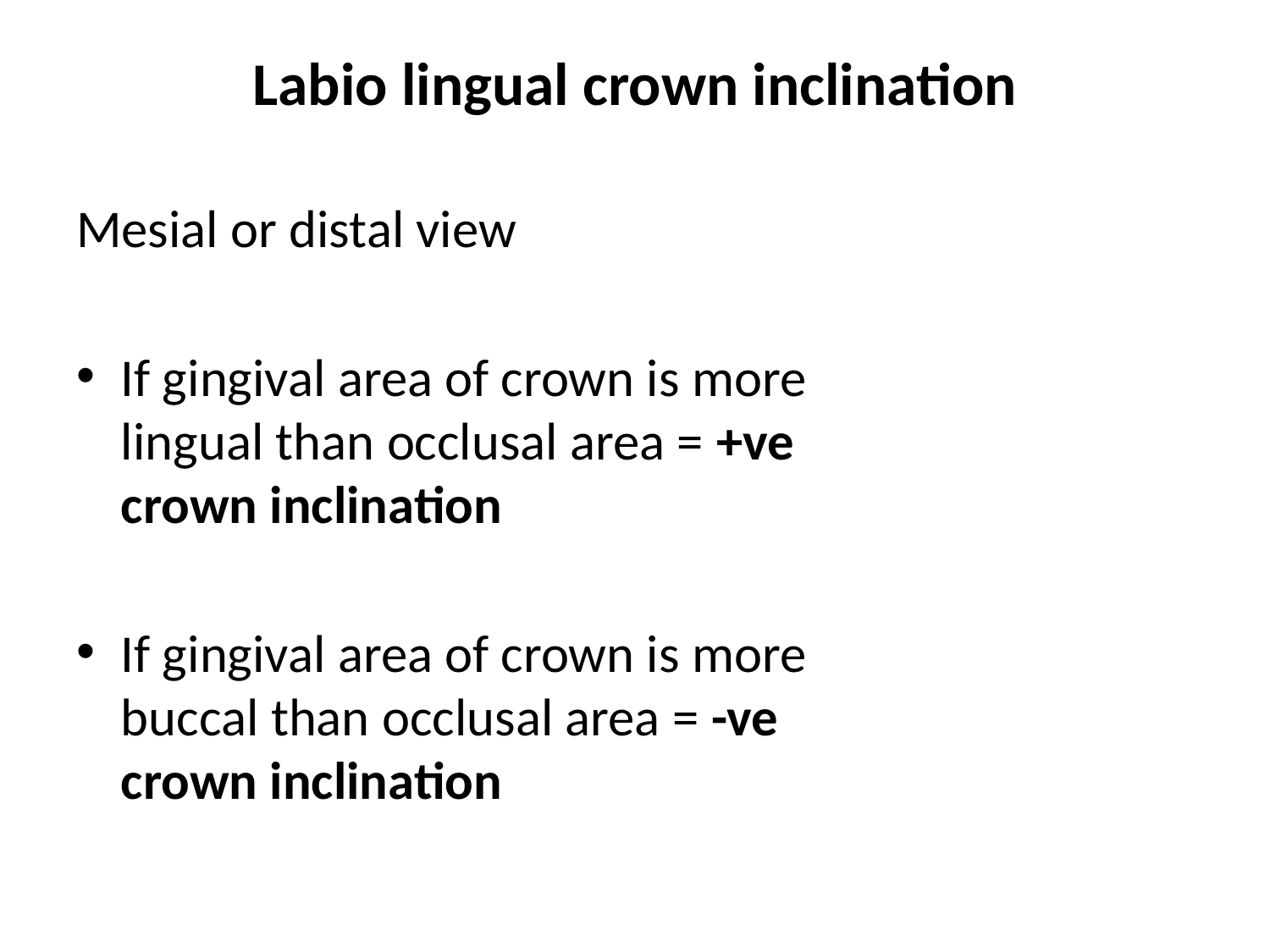

# Labio lingual crown inclination
Mesial or distal view

If gingival area of crown is more lingual than occlusal area = +ve crown inclination

If gingival area of crown is more buccal than occlusal area = -ve crown inclination